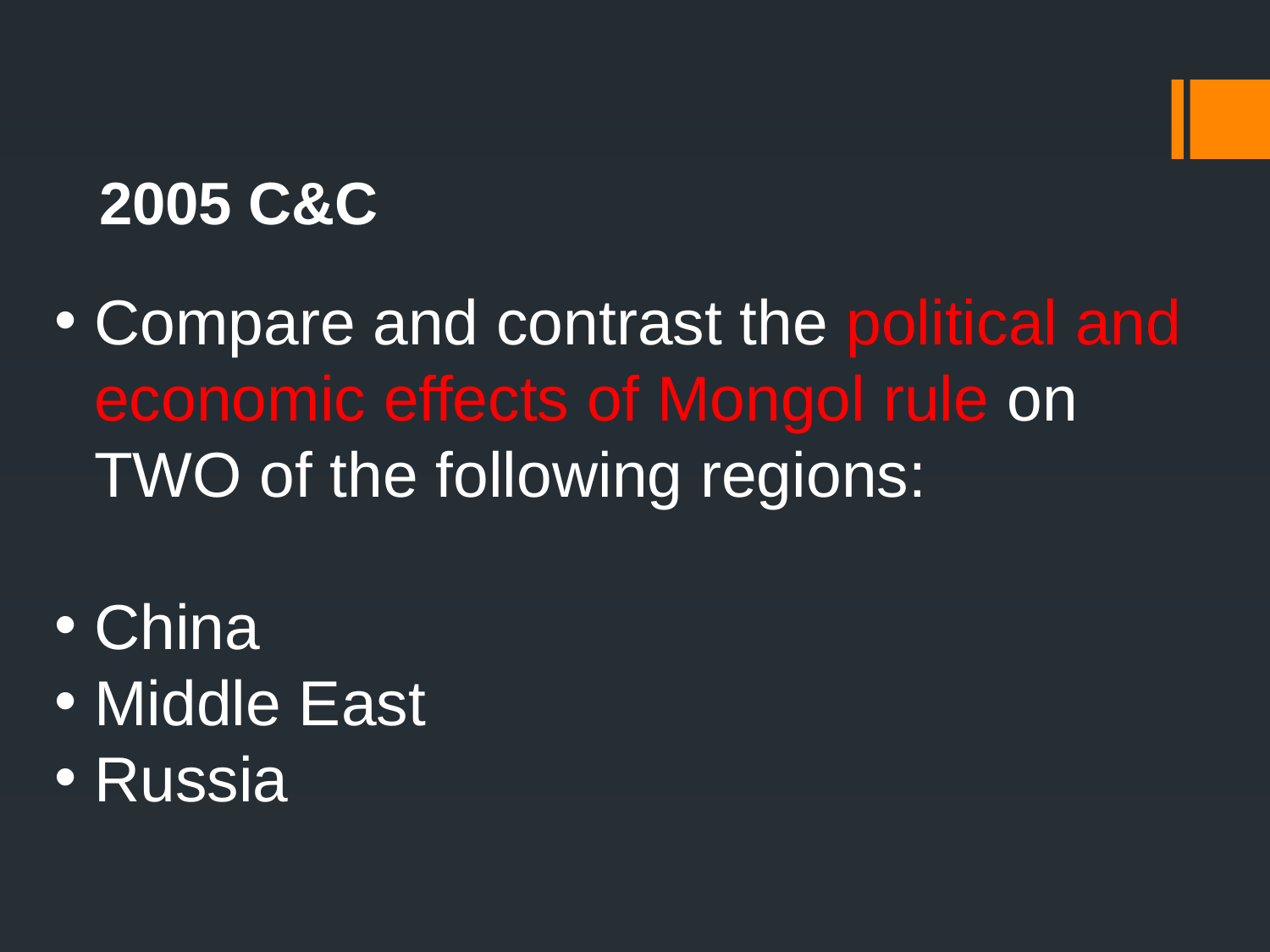

2005 C&C
Compare and contrast the political and economic effects of Mongol rule on TWO of the following regions:

China
Middle East
Russia